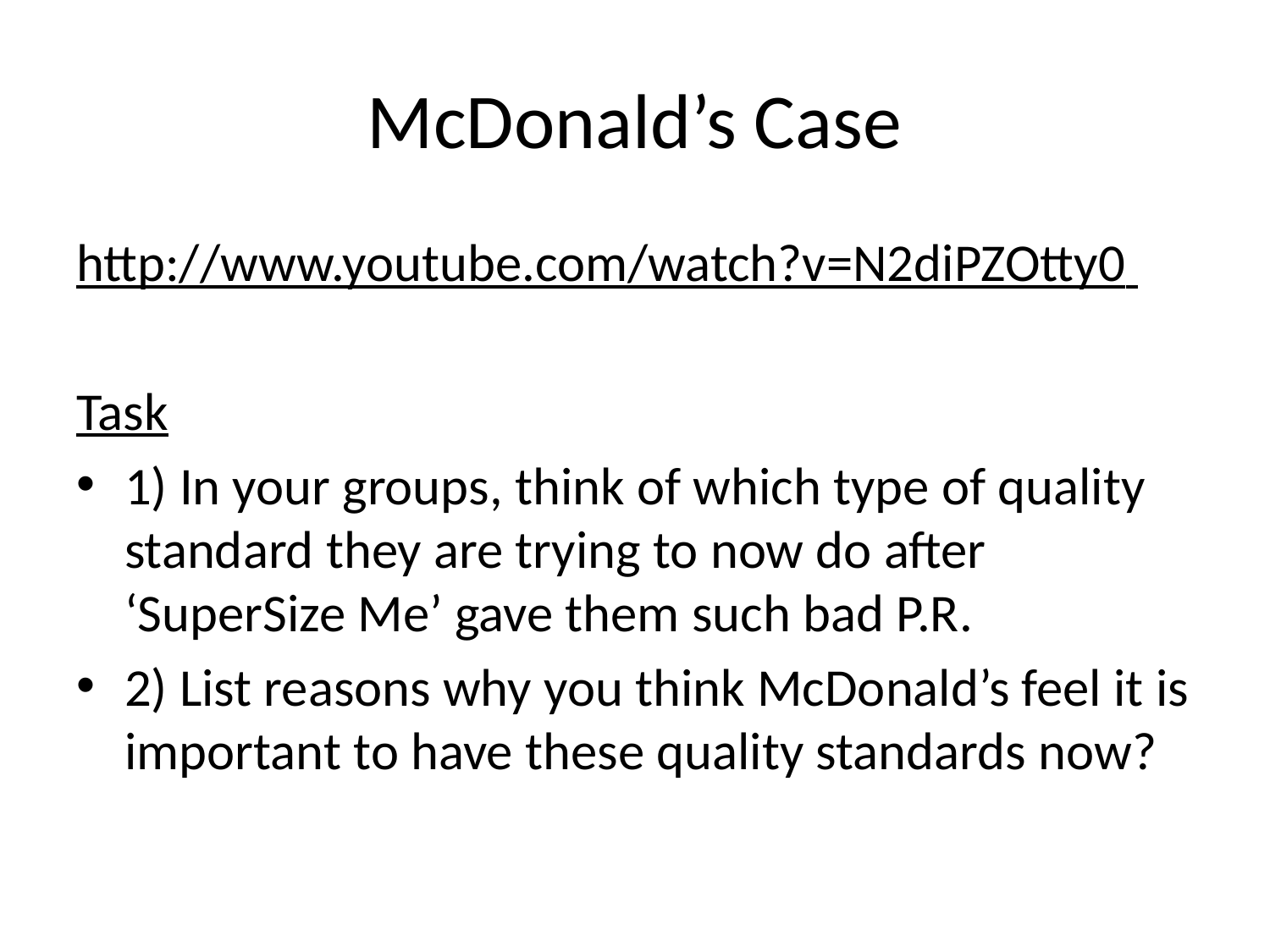

# McDonald’s Case
http://www.youtube.com/watch?v=N2diPZOtty0

Task
1) In your groups, think of which type of quality standard they are trying to now do after ‘SuperSize Me’ gave them such bad P.R.
2) List reasons why you think McDonald’s feel it is important to have these quality standards now?